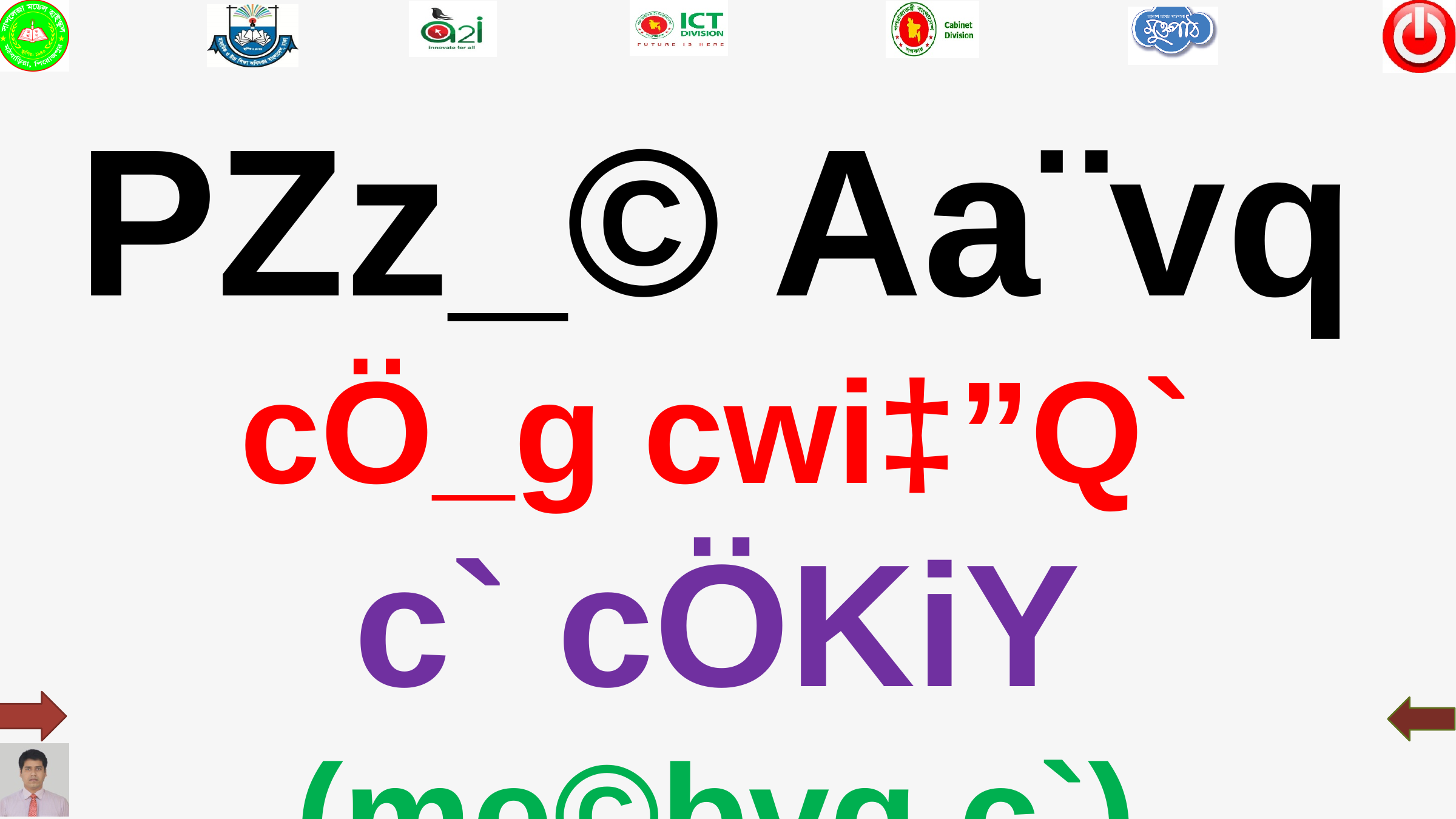

PZz_© Aa¨vq
cÖ_g cwi‡”Q`
c` cÖKiY (me©bvg c`)